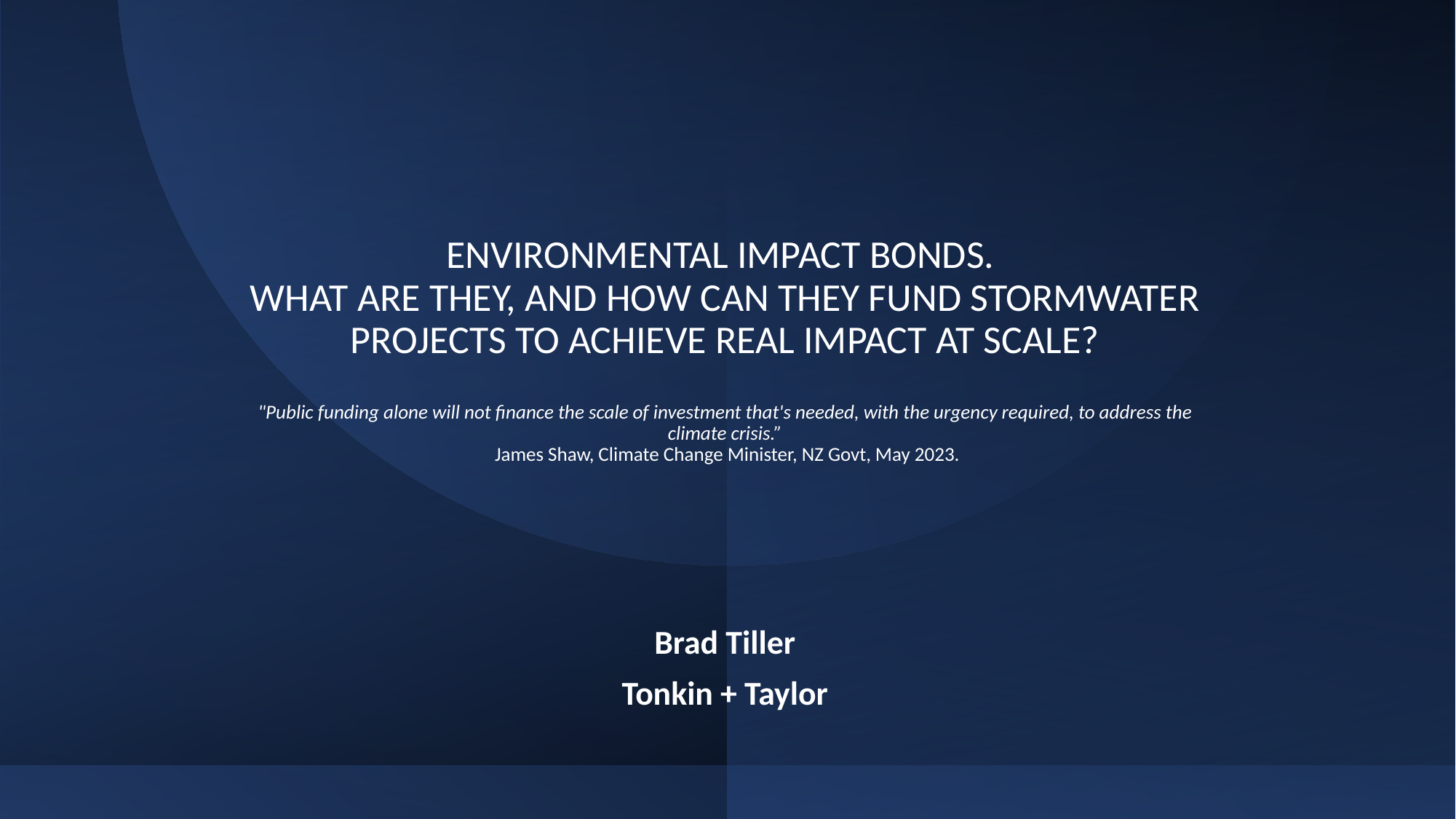

# ENVIRONMENTAL IMPACT BONDS. WHAT ARE THEY, AND HOW CAN THEY FUND STORMWATER PROJECTS TO ACHIEVE REAL IMPACT AT SCALE? "Public funding alone will not finance the scale of investment that's needed, with the urgency required, to address the climate crisis.” James Shaw, Climate Change Minister, NZ Govt, May 2023.
Brad Tiller
Tonkin + Taylor